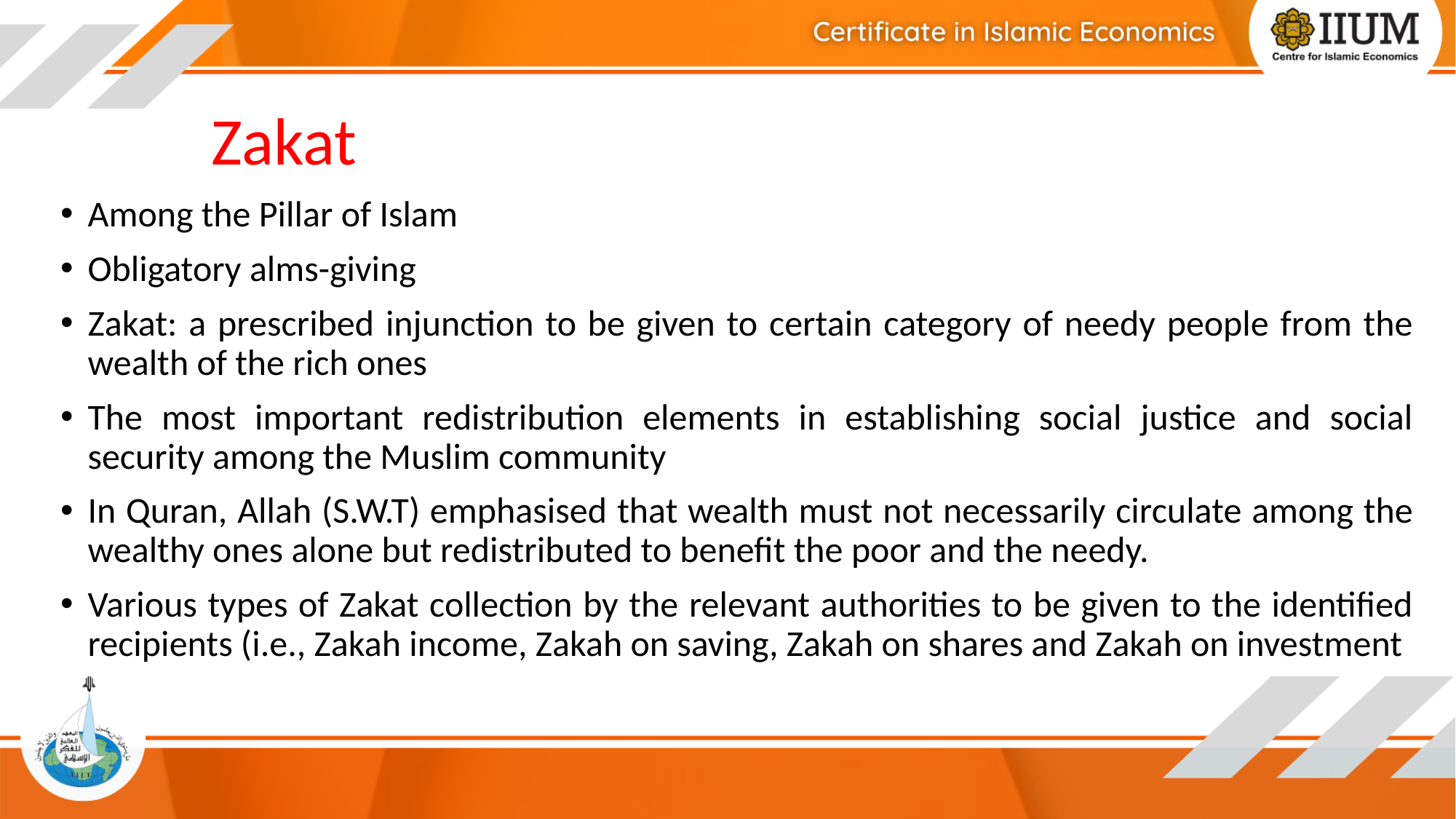

# Zakat
Among the Pillar of Islam
Obligatory alms-giving
Zakat: a prescribed injunction to be given to certain category of needy people from the wealth of the rich ones
The most important redistribution elements in establishing social justice and social security among the Muslim community
In Quran, Allah (S.W.T) emphasised that wealth must not necessarily circulate among the wealthy ones alone but redistributed to benefit the poor and the needy.
Various types of Zakat collection by the relevant authorities to be given to the identified recipients (i.e., Zakah income, Zakah on saving, Zakah on shares and Zakah on investment